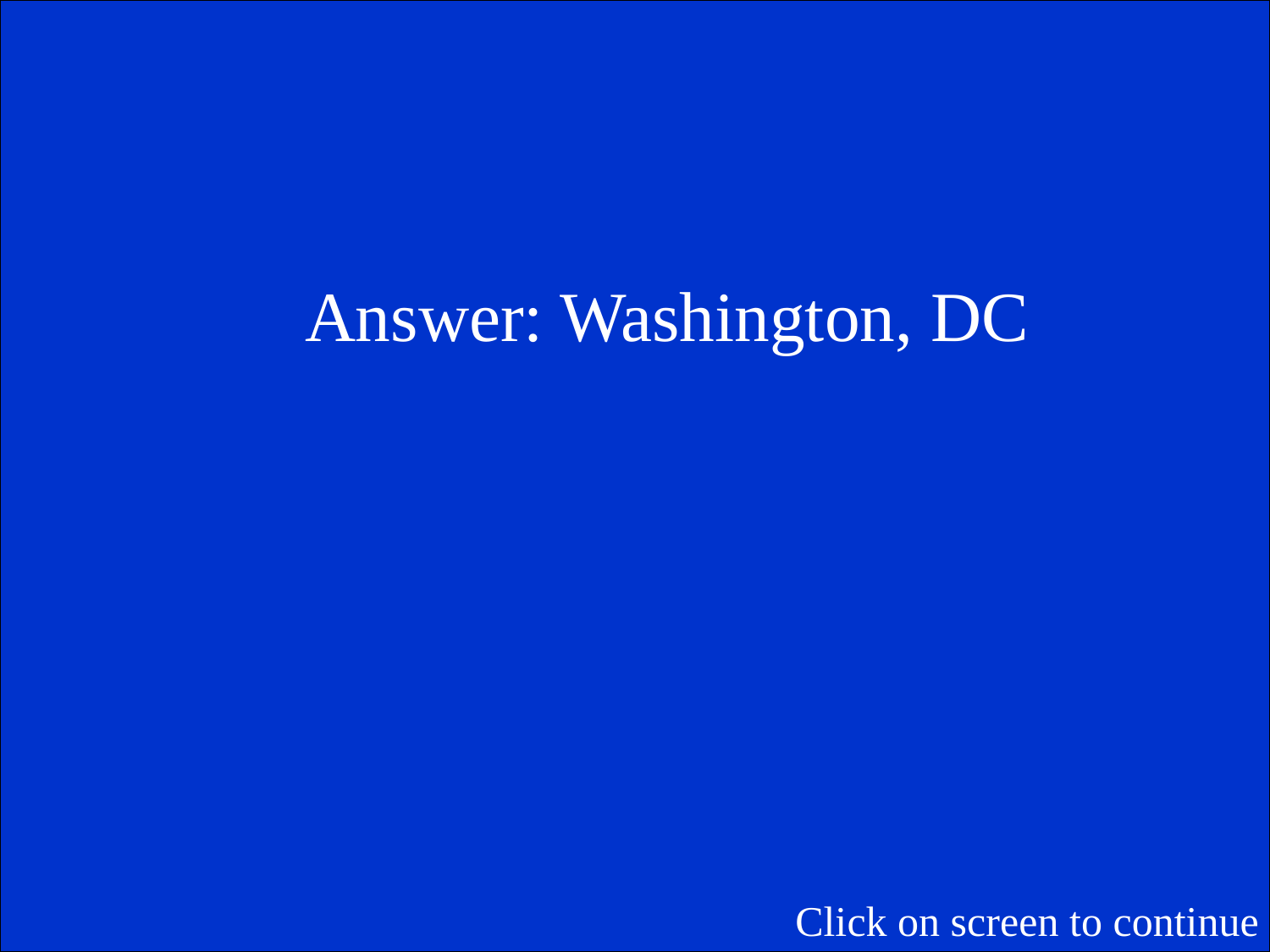

Answer: Washington, DC
Click on screen to continue